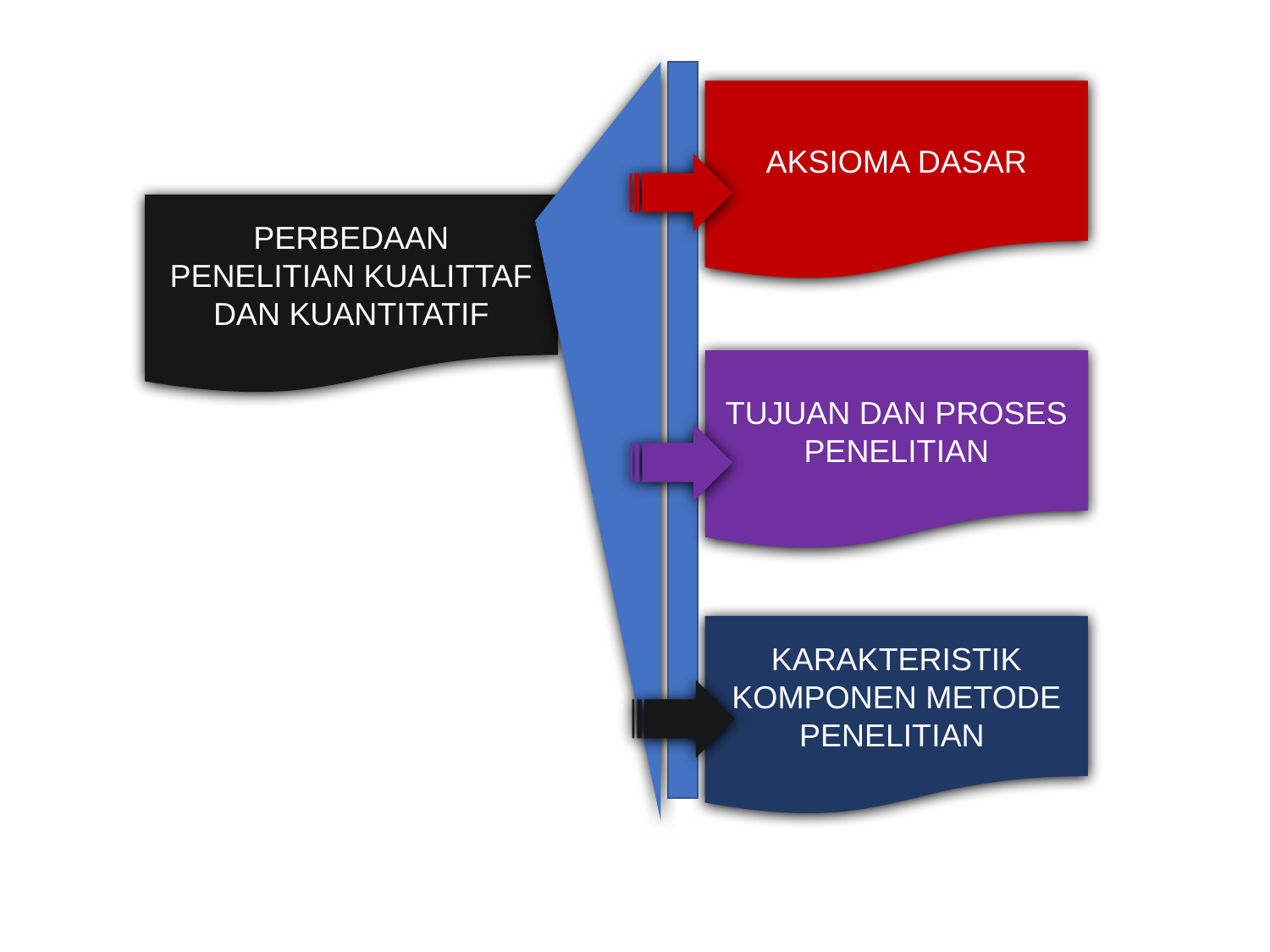

AKSIOMA DASAR

PERBEDAAN PENELITIAN KUALITTAF DAN KUANTITATIF
TUJUAN DAN PROSES PENELITIAN

KARAKTERISTIK KOMPONEN METODE PENELITIAN